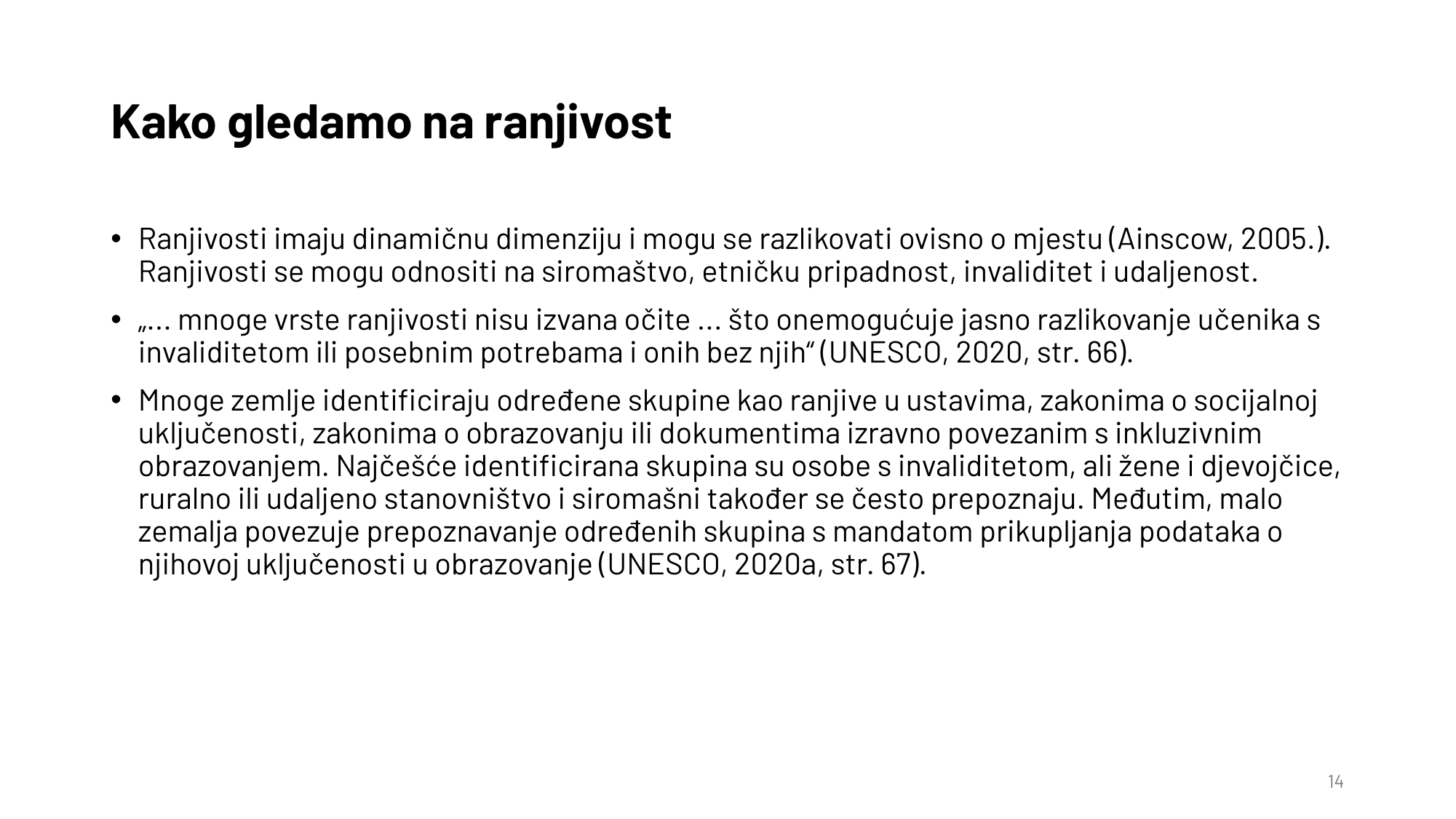

# Kako gledamo na ranjivost
Ranjivosti imaju dinamičnu dimenziju i mogu se razlikovati ovisno o mjestu (Ainscow, 2005.). Ranjivosti se mogu odnositi na siromaštvo, etničku pripadnost, invaliditet i udaljenost.
„... mnoge vrste ranjivosti nisu izvana očite ... što onemogućuje jasno razlikovanje učenika s invaliditetom ili posebnim potrebama i onih bez njih“ (UNESCO, 2020, str. 66).
Mnoge zemlje identificiraju određene skupine kao ranjive u ustavima, zakonima o socijalnoj uključenosti, zakonima o obrazovanju ili dokumentima izravno povezanim s inkluzivnim obrazovanjem. Najčešće identificirana skupina su osobe s invaliditetom, ali žene i djevojčice, ruralno ili udaljeno stanovništvo i siromašni također se često prepoznaju. Međutim, malo zemalja povezuje prepoznavanje određenih skupina s mandatom prikupljanja podataka o njihovoj uključenosti u obrazovanje (UNESCO, 2020a, str. 67).
14